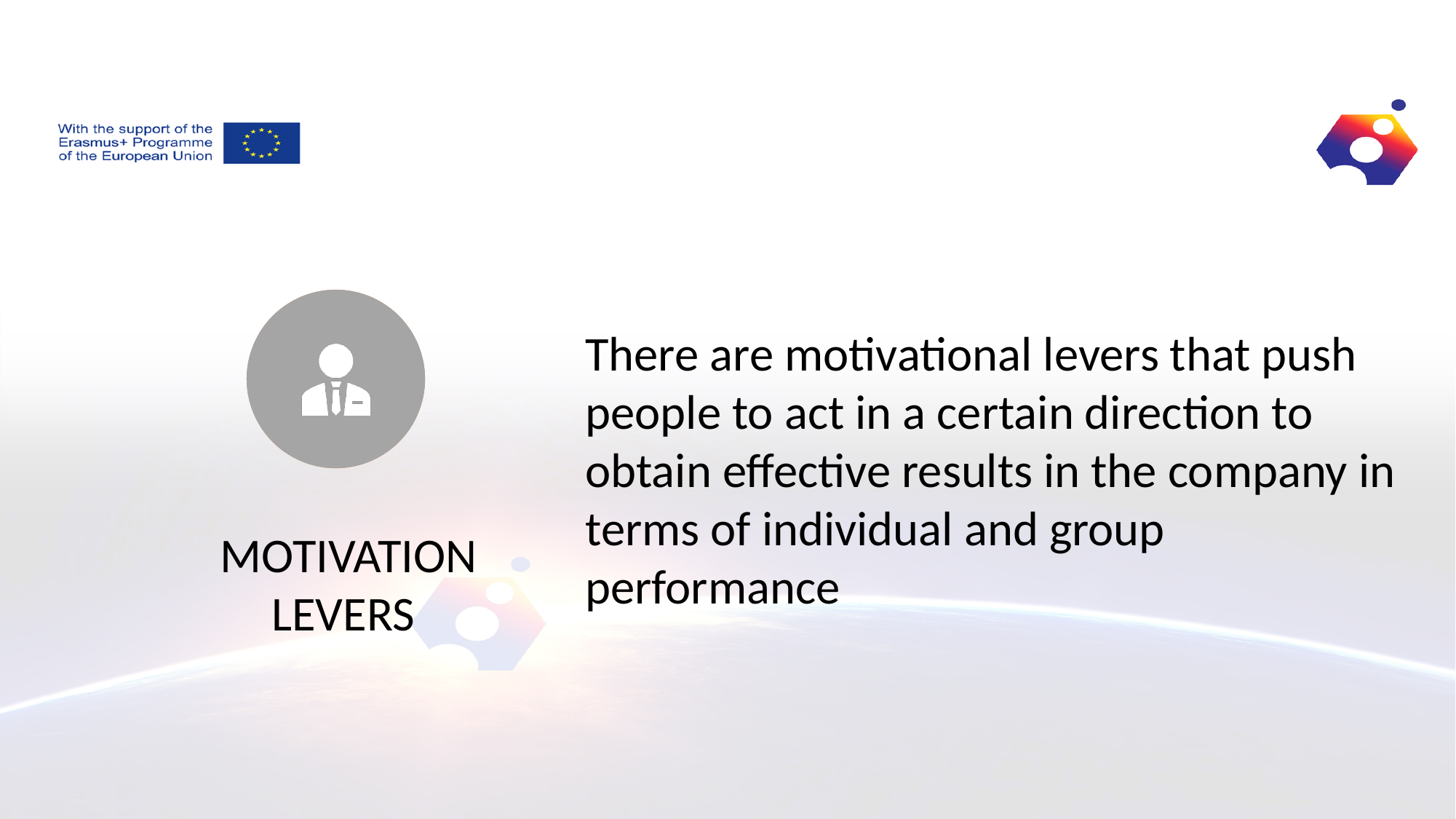

There are motivational levers that push people to act in a certain direction to obtain effective results in the company in terms of individual and group performance

MOTIVATION LEVERS